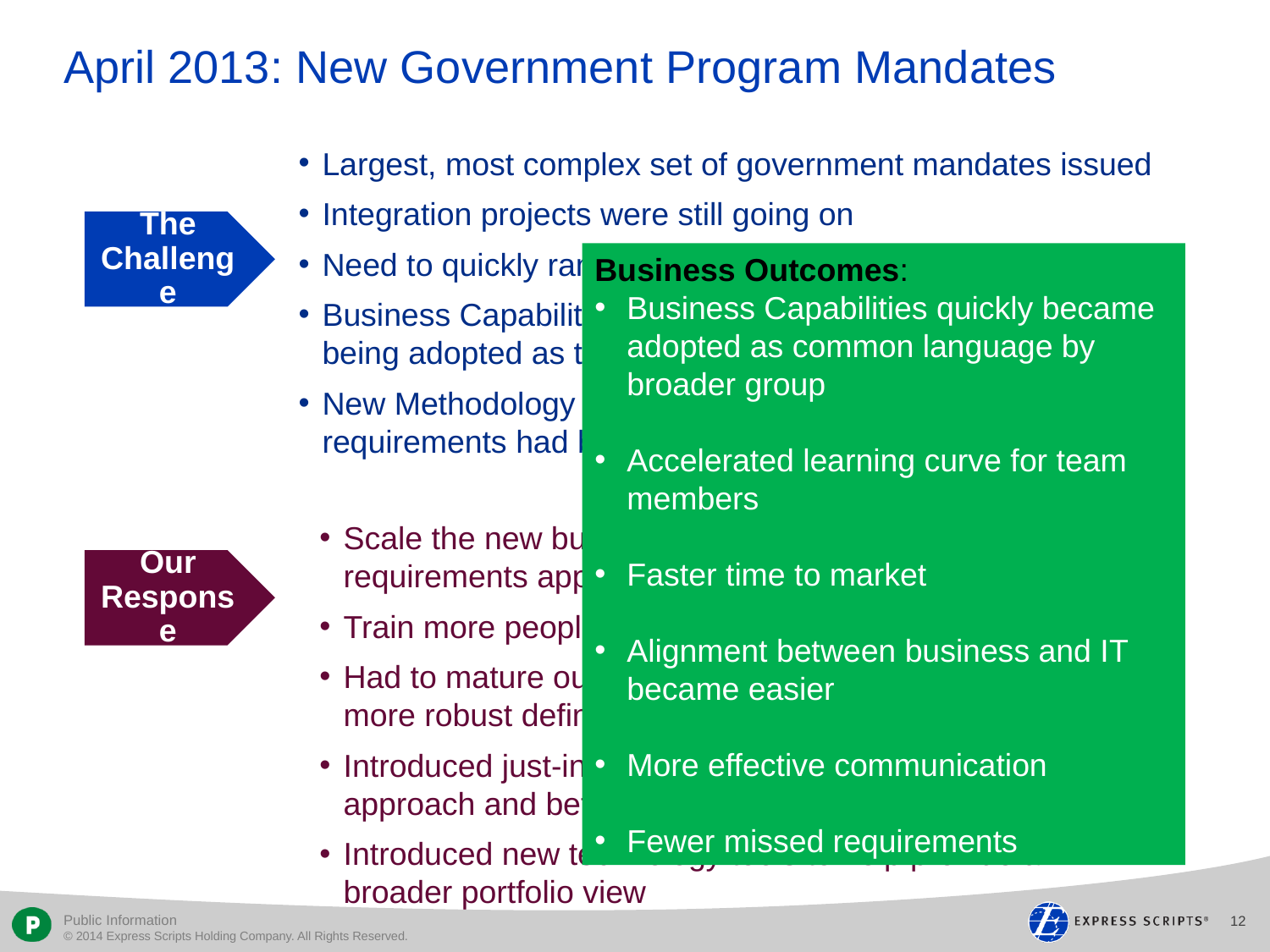

# April 2013: New Government Program Mandates
Largest, most complex set of government mandates issued
Integration projects were still going on
Need to quickly ramp up additional people
Business Capability language had spread --- but was far from being adopted as the company’s common language
New Methodology for eliciting project-level business requirements had been successful but was still evolving
The Challenge
Business Outcomes:
Business Capabilities quickly became adopted as common language by broader group

Accelerated learning curve for team members

Faster time to market

Alignment between business and IT became easier

More effective communication

Fewer missed requirements
Our Response
Scale the new business capability centric requirements approach – gain broader understanding.
Train more people – spread the common language
Had to mature our business capability map to include more robust definitions
Introduced just-in-time training to help teams learn the approach and better understand business capabilities.
Introduced new technology tools to help provide a broader portfolio view